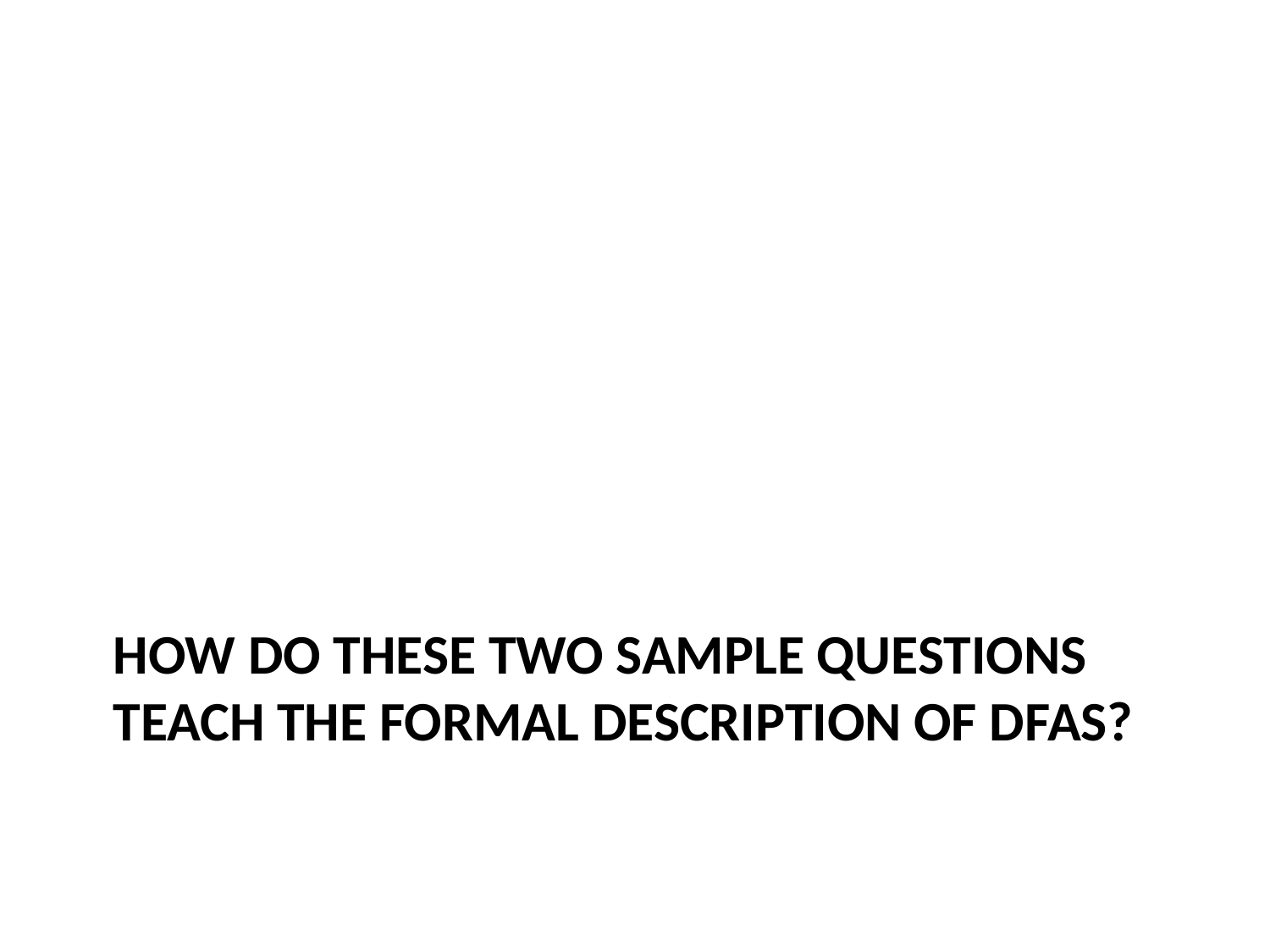

# How do these two sample questions teach the formal description of DFAs?